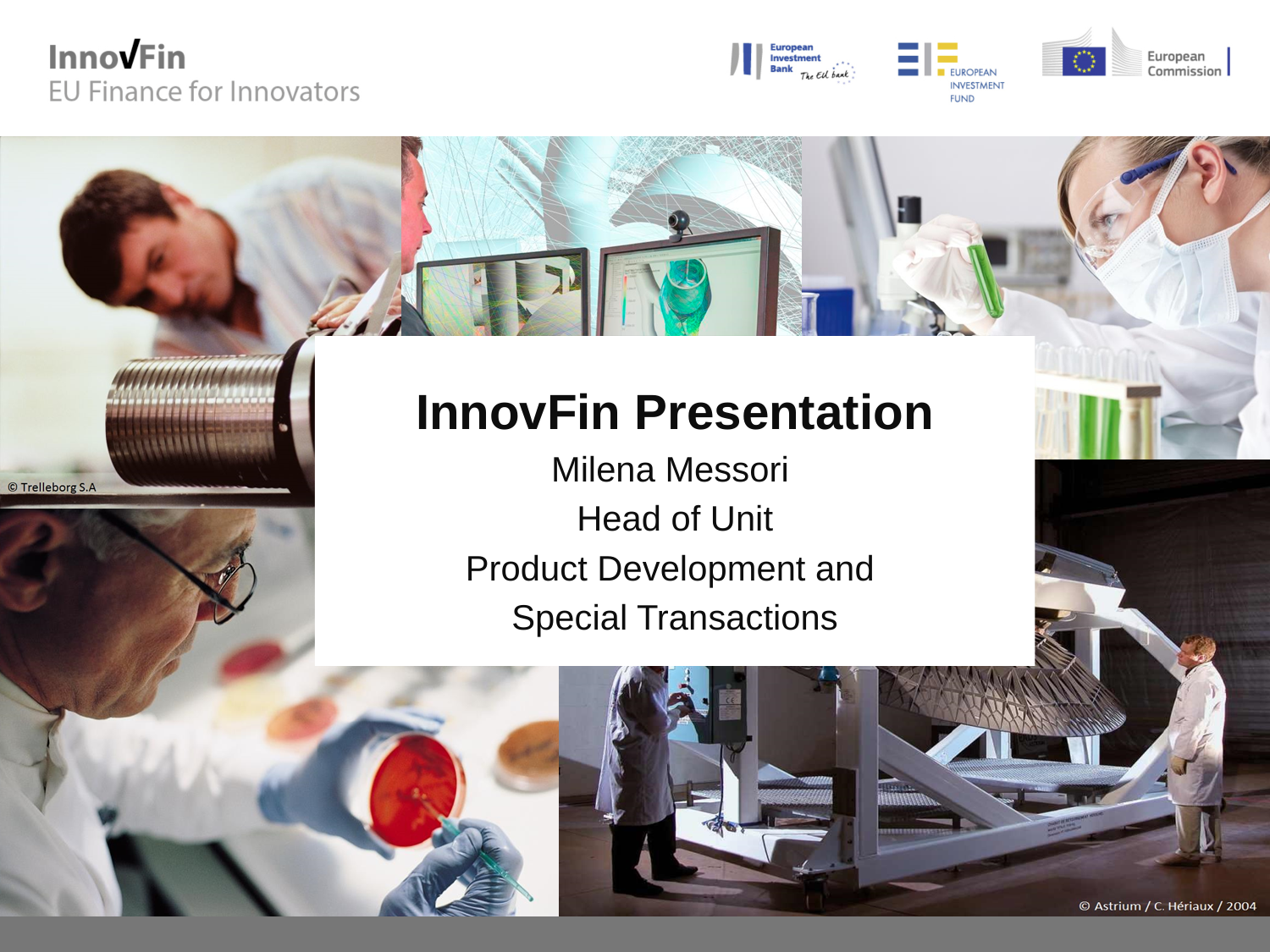

InnovFin Presentation
Milena Messori
Head of Unit
Product Development and
Special Transactions